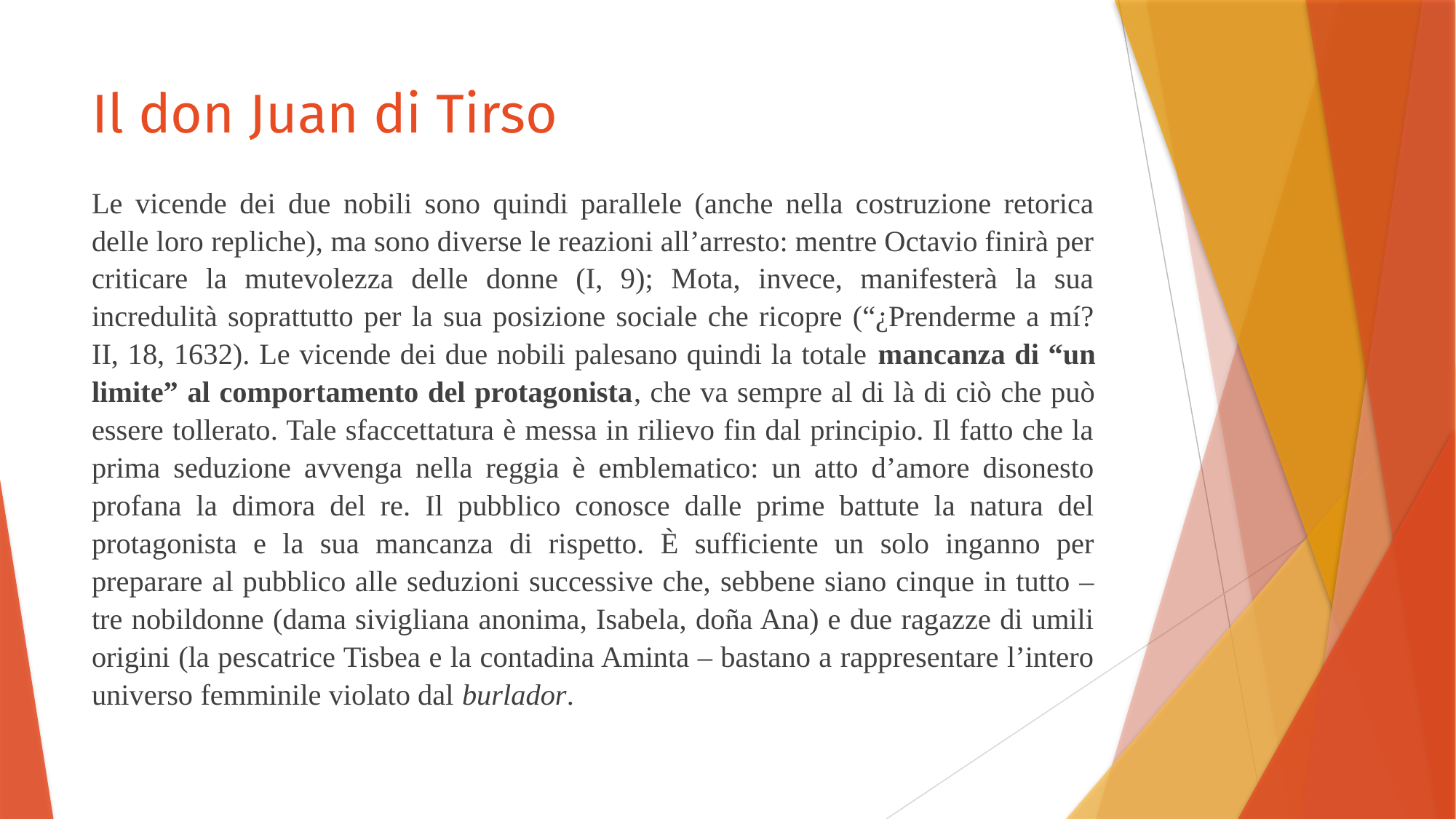

# Il don Juan di Tirso
Le vicende dei due nobili sono quindi parallele (anche nella costruzione retorica delle loro repliche), ma sono diverse le reazioni all’arresto: mentre Octavio finirà per criticare la mutevolezza delle donne (I, 9); Mota, invece, manifesterà la sua incredulità soprattutto per la sua posizione sociale che ricopre (“¿Prenderme a mí? II, 18, 1632). Le vicende dei due nobili palesano quindi la totale mancanza di “un limite” al comportamento del protagonista, che va sempre al di là di ciò che può essere tollerato. Tale sfaccettatura è messa in rilievo fin dal principio. Il fatto che la prima seduzione avvenga nella reggia è emblematico: un atto d’amore disonesto profana la dimora del re. Il pubblico conosce dalle prime battute la natura del protagonista e la sua mancanza di rispetto. È sufficiente un solo inganno per preparare al pubblico alle seduzioni successive che, sebbene siano cinque in tutto – tre nobildonne (dama sivigliana anonima, Isabela, doña Ana) e due ragazze di umili origini (la pescatrice Tisbea e la contadina Aminta – bastano a rappresentare l’intero universo femminile violato dal burlador.